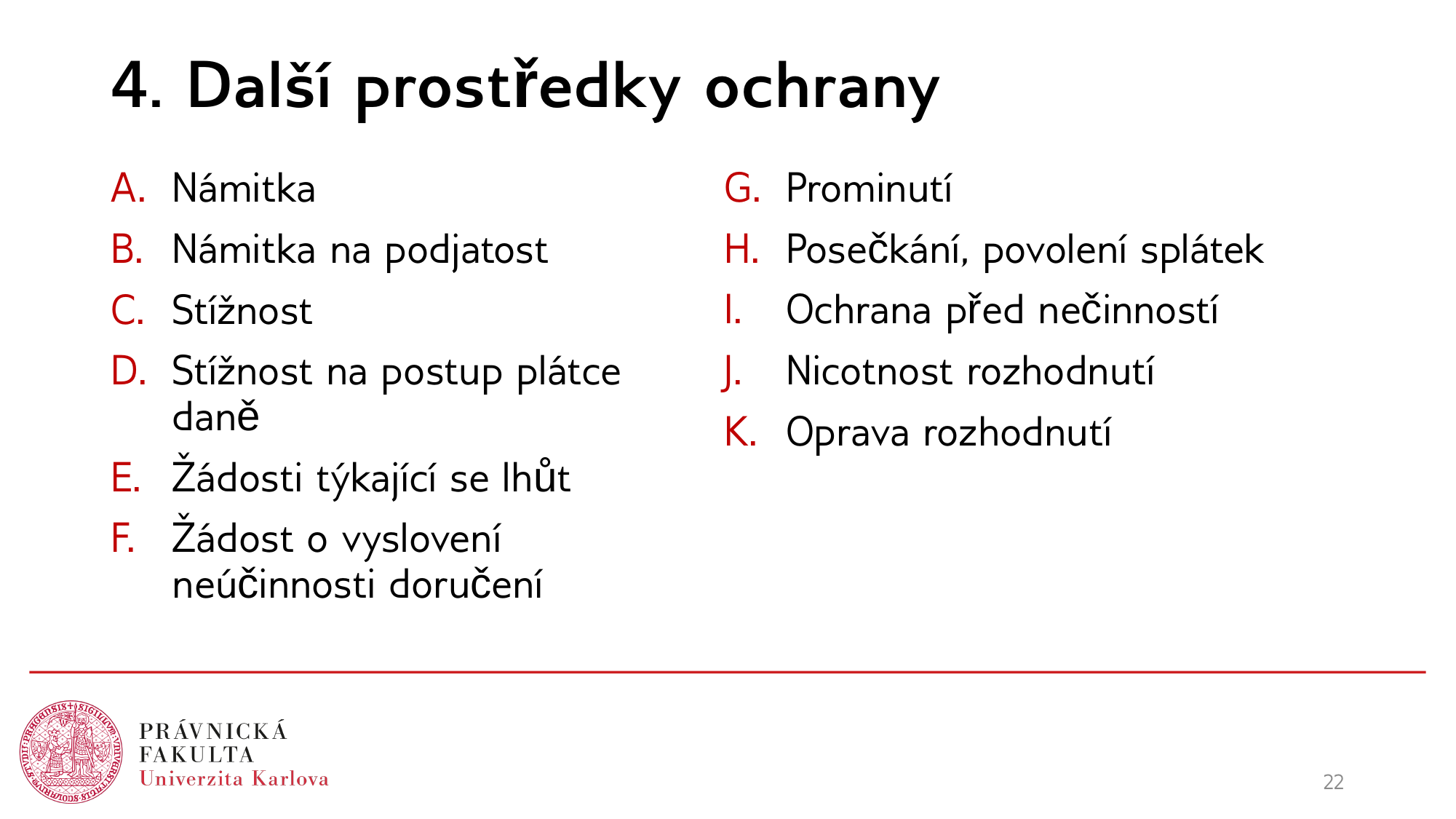

# 4. Další prostředky ochrany
Prominutí
Posečkání, povolení splátek
Ochrana před nečinností
Nicotnost rozhodnutí
Oprava rozhodnutí
Námitka
Námitka na podjatost
Stížnost
Stížnost na postup plátce daně
Žádosti týkající se lhůt
Žádost o vyslovení neúčinnosti doručení
22